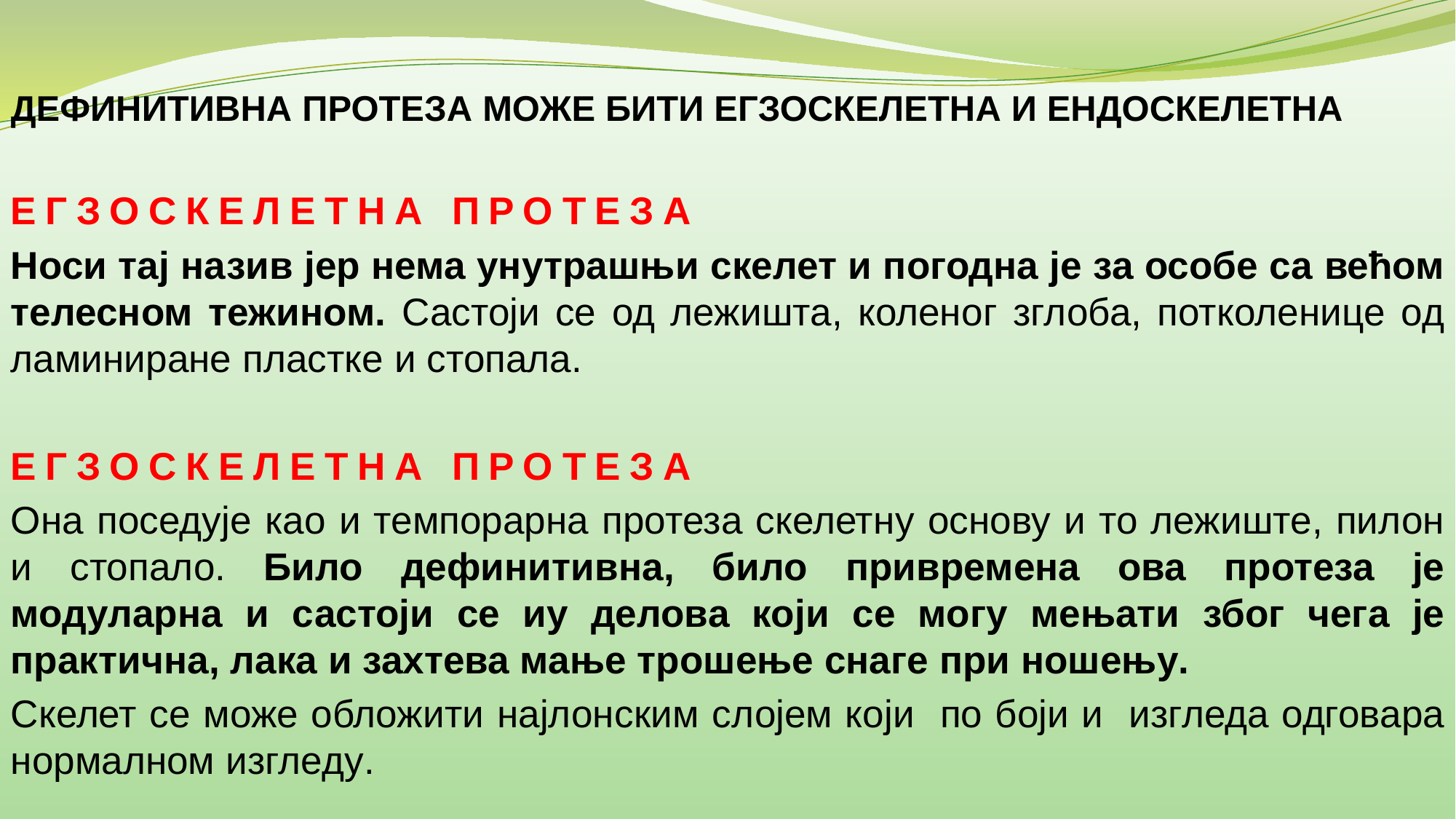

ДЕФИНИТИВНА ПРОТЕЗА МОЖЕ БИТИ ЕГЗОСКЕЛЕТНА И ЕНДОСКЕЛЕТНА

ЕГЗОСКЕЛЕТНА ПРОТЕЗА
Носи тај назив јер нема унутрашњи скелет и погодна је за особе са већом телесном тежином. Састоји се од лежишта, коленог зглоба, потколенице од ламиниране пластке и стопала.

ЕГЗОСКЕЛЕТНА ПРОТЕЗА
Она поседује као и темпорарна протеза скелетну основу и то лежиште, пилон и стопало. Било дефинитивна, било привремена ова протеза је модуларна и састоји се иу делова који се могу мењати због чега је практична, лака и захтева мање трошење снаге при ношењу.
Скелет се може обложити најлонским слојем који  по боји и  изгледа одговара нормалном изгледу.